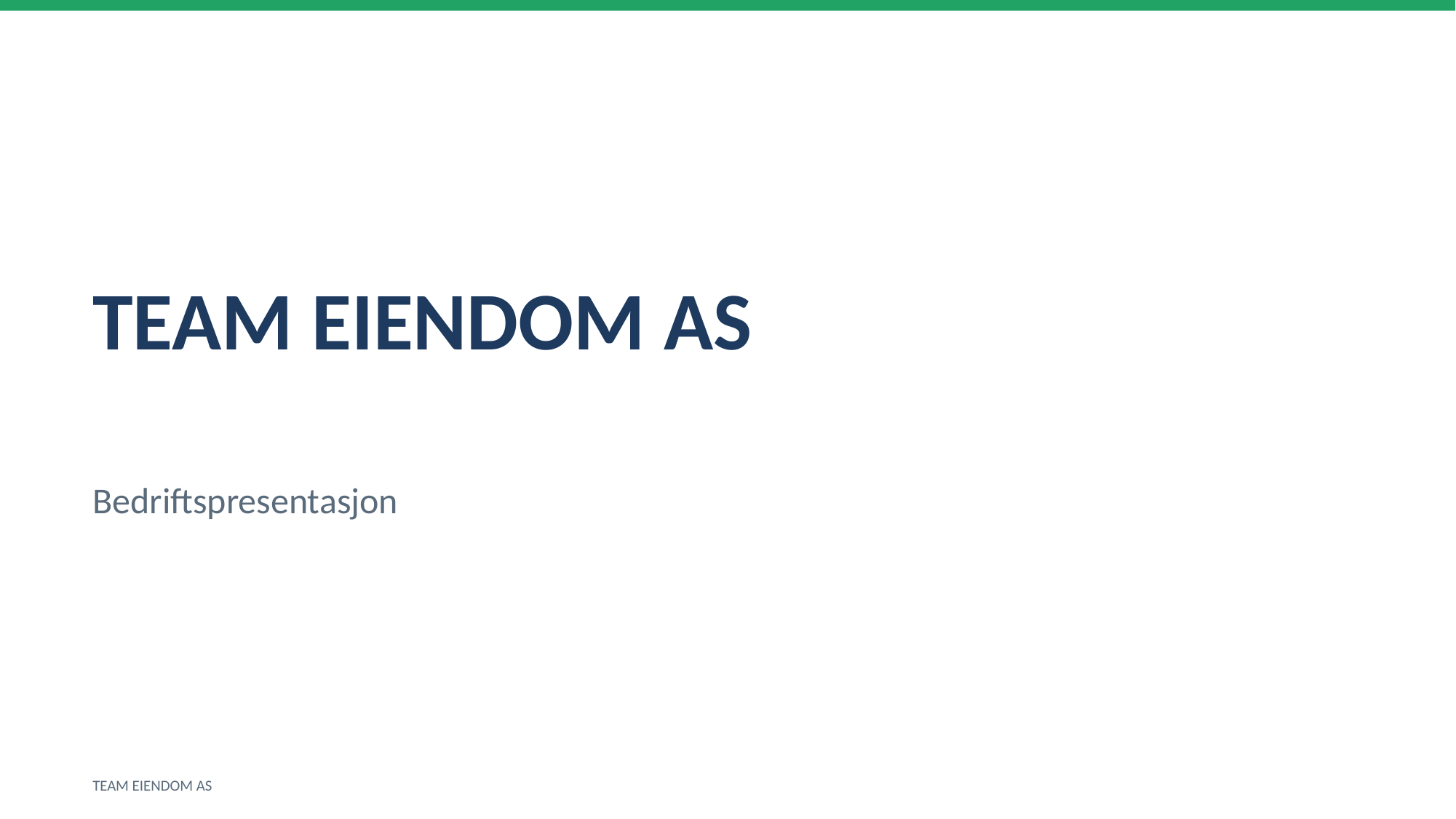

TEAM EIENDOM AS
Bedriftspresentasjon
TEAM EIENDOM AS